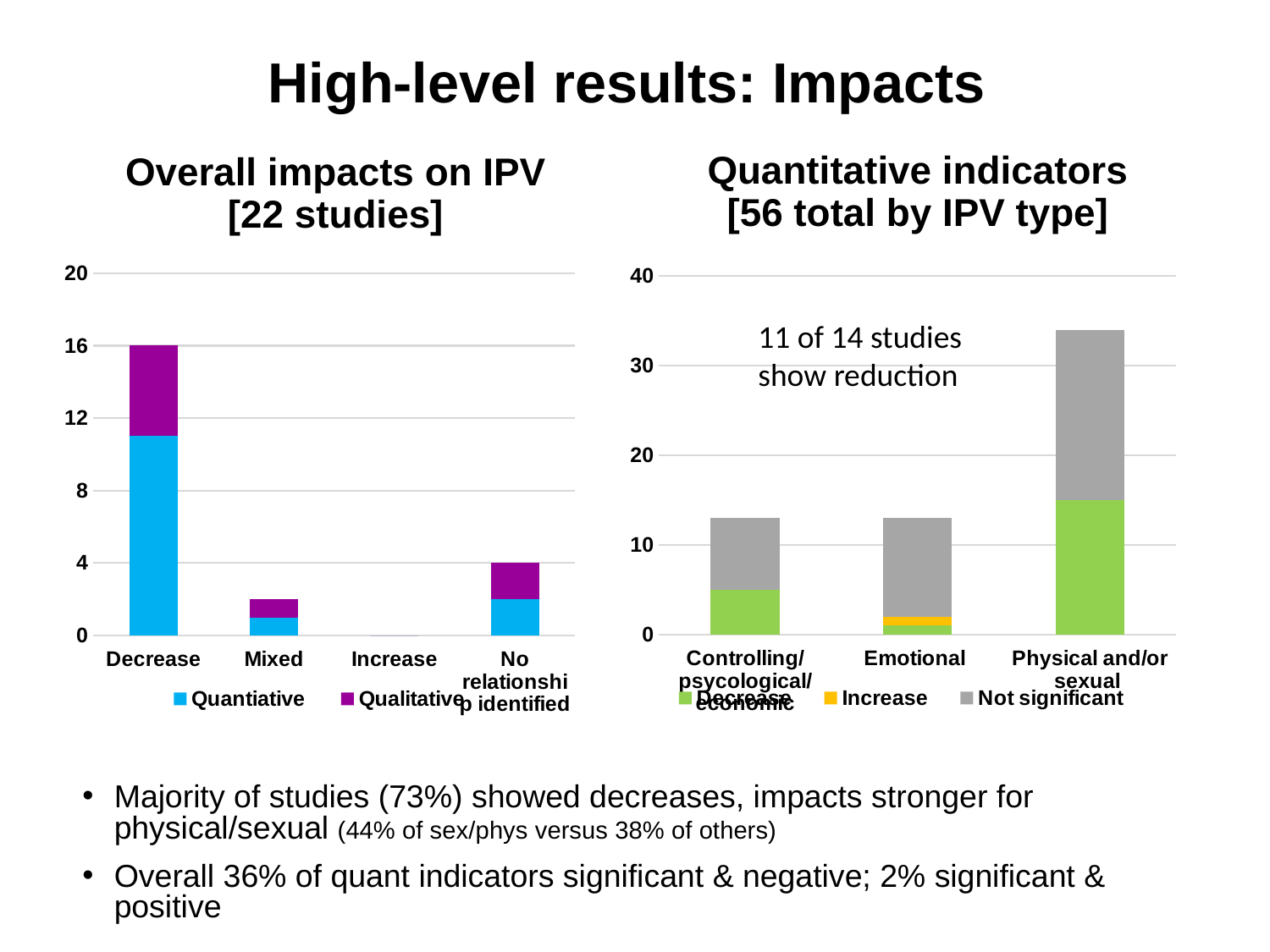

# High-level results: Impacts
Quantitative indicators
[56 total by IPV type]
Overall impacts on IPV
[22 studies]

### Chart

| Category | Quantiative  | Qualitative |
|---|---|---|
| Decrease | 11.0 | 5.0 |
| Mixed | 1.0 | 1.0 |
| Increase | 0.0 | 0.0 |
| No relationship identified | 2.0 | 2.0 |

### Chart

| Category | Decrease | Increase | Not significant |
|---|---|---|---|
| Controlling/ psycological/ economic | 5.0 | 0.0 | 8.0 |
| Emotional  | 1.0 | 1.0 | 11.0 |
| Physical and/or sexual  | 15.0 | 0.0 | 19.0 |
11 of 14 studies
show reduction
Majority of studies (73%) showed decreases, impacts stronger for physical/sexual (44% of sex/phys versus 38% of others)
Overall 36% of quant indicators significant & negative; 2% significant & positive